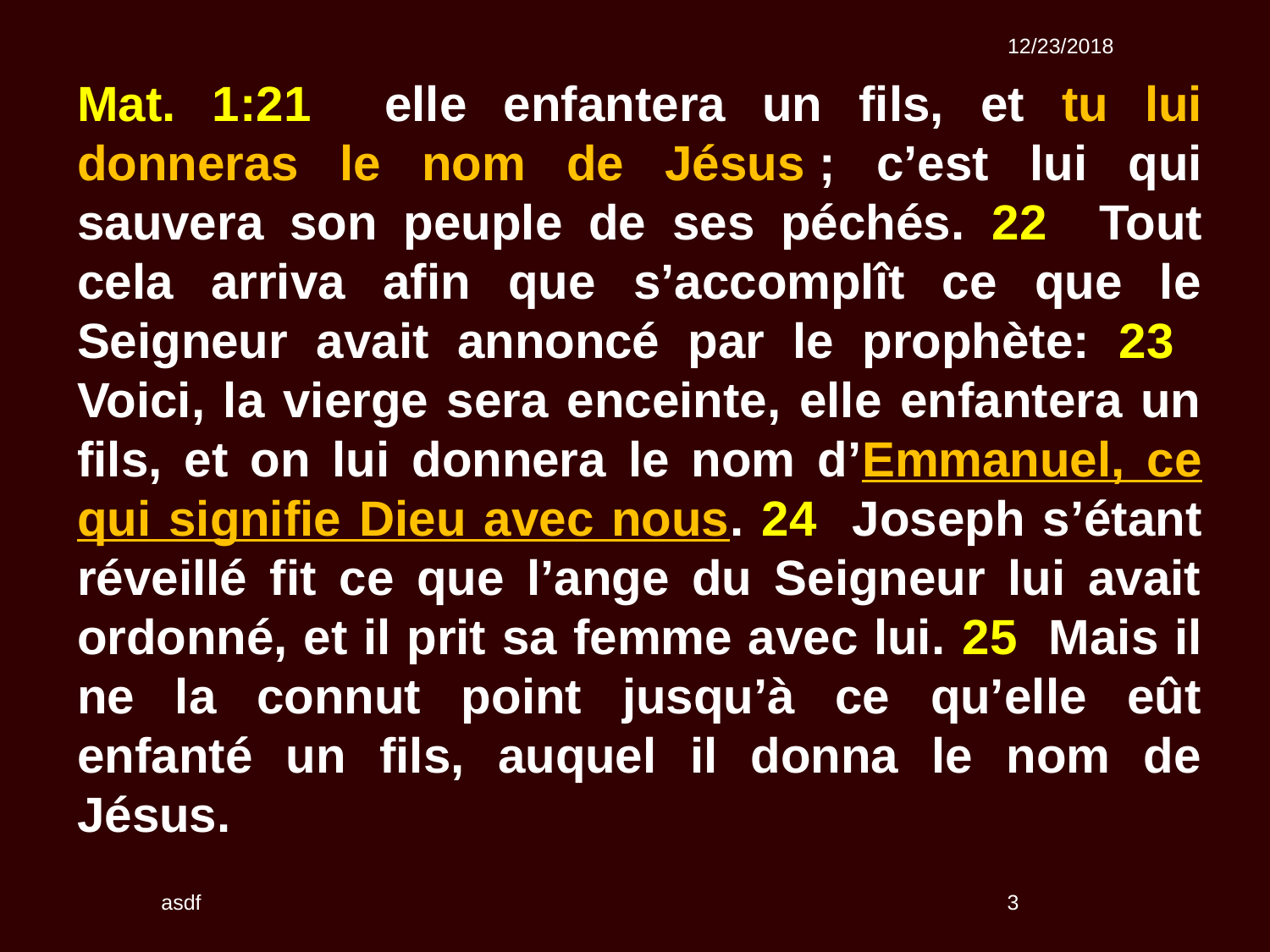

12/23/2018
Mat. 1:21  elle enfantera un fils, et tu lui donneras le nom de Jésus ; c’est lui qui sauvera son peuple de ses péchés. 22  Tout cela arriva afin que s’accomplît ce que le Seigneur avait annoncé par le prophète: 23  Voici, la vierge sera enceinte, elle enfantera un fils, et on lui donnera le nom d’Emmanuel, ce qui signifie Dieu avec nous. 24  Joseph s’étant réveillé fit ce que l’ange du Seigneur lui avait ordonné, et il prit sa femme avec lui. 25  Mais il ne la connut point jusqu’à ce qu’elle eût enfanté un fils, auquel il donna le nom de Jésus.
asdf
3